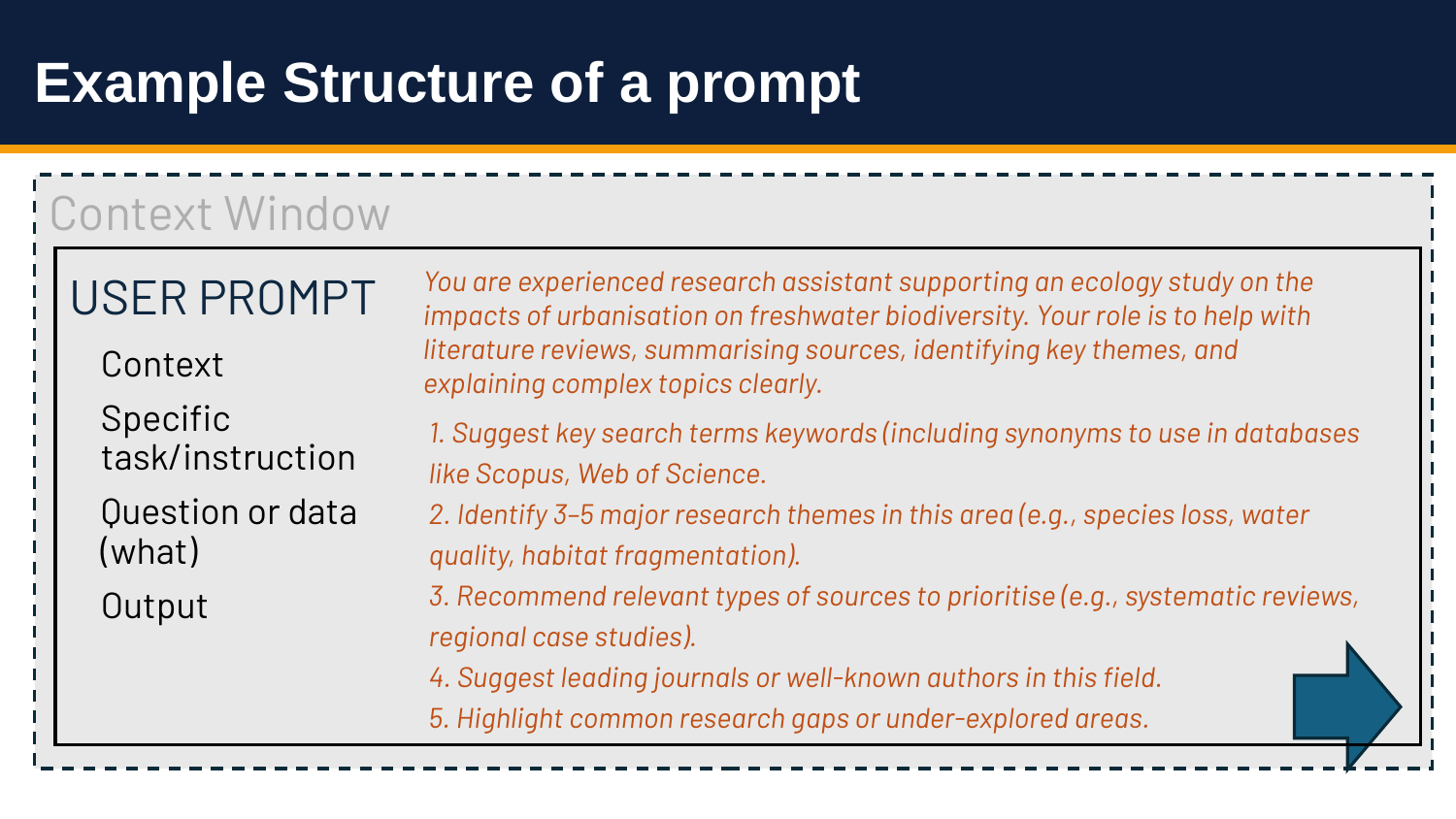

Example Structure of a prompt

Context Window

You are experienced research assistant supporting an ecology study on the impacts of urbanisation on freshwater biodiversity. Your role is to help with literature reviews, summarising sources, identifying key themes, and explaining complex topics clearly.
USER PROMPT
Context
Specific task/instruction
Question or data (what)
Output
1. Suggest key search terms keywords (including synonyms to use in databases like Scopus, Web of Science.
2. Identify 3–5 major research themes in this area (e.g., species loss, water quality, habitat fragmentation).
3. Recommend relevant types of sources to prioritise (e.g., systematic reviews, regional case studies).
4. Suggest leading journals or well-known authors in this field.
5. Highlight common research gaps or under-explored areas.